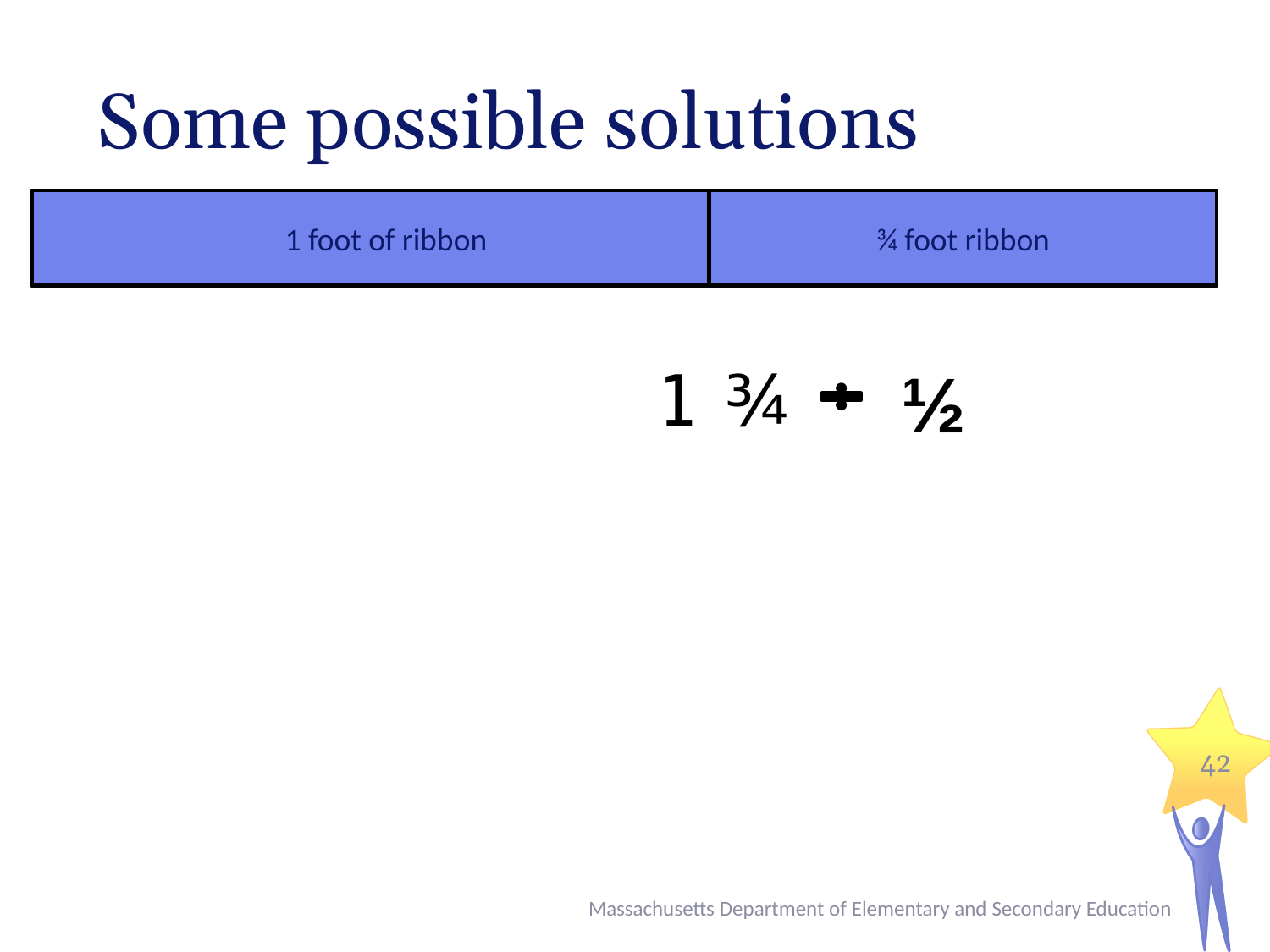

# Some possible solutions
1 foot of ribbon
¾ foot ribbon
1 ¾
½

42
Massachusetts Department of Elementary and Secondary Education